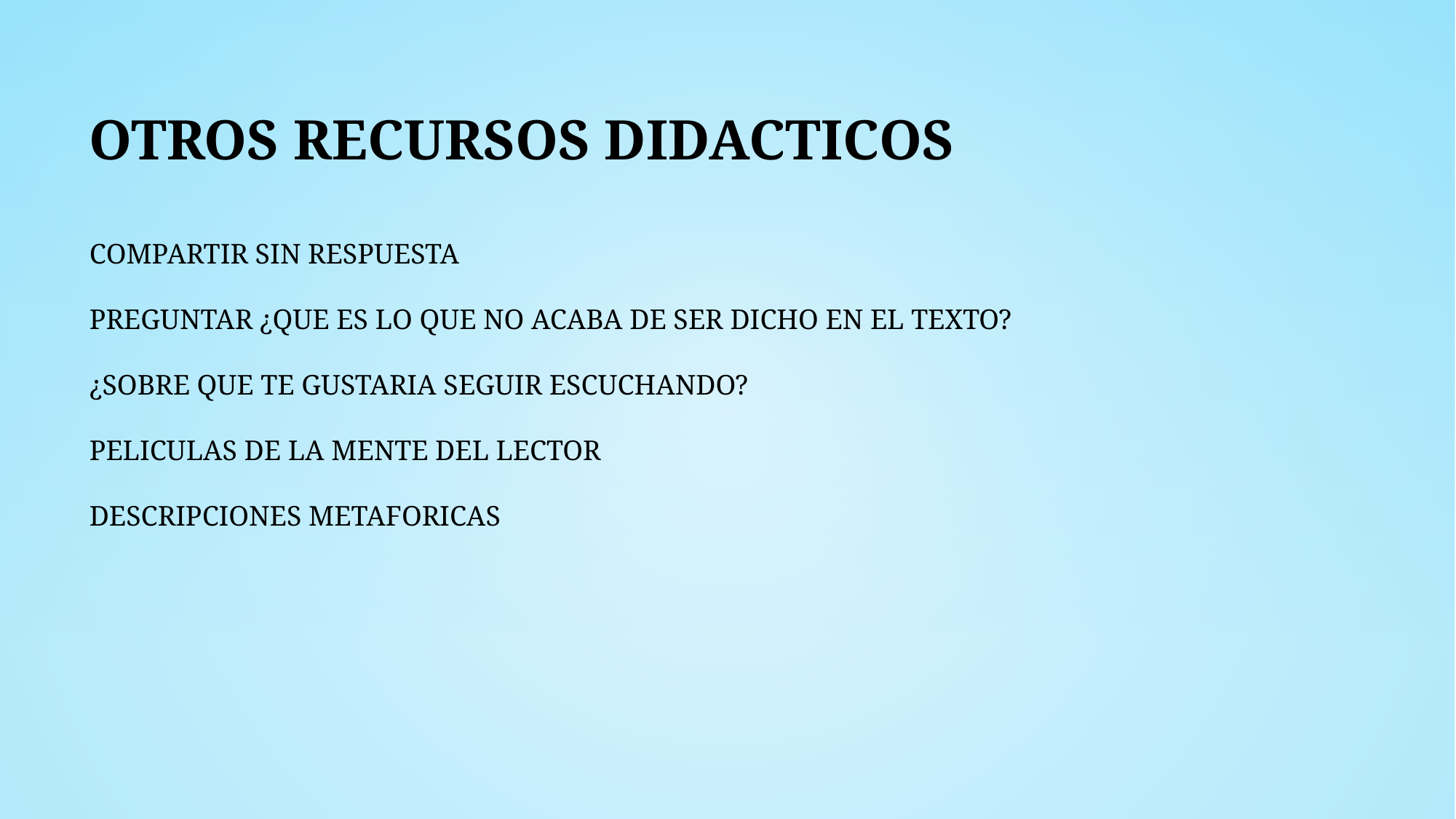

OTROS RECURSOS DIDACTICOS

COMPARTIR SIN RESPUESTA

PREGUNTAR ¿QUE ES LO QUE NO ACABA DE SER DICHO EN EL TEXTO?

¿SOBRE QUE TE GUSTARIA SEGUIR ESCUCHANDO?

PELICULAS DE LA MENTE DEL LECTOR

DESCRIPCIONES METAFORICAS